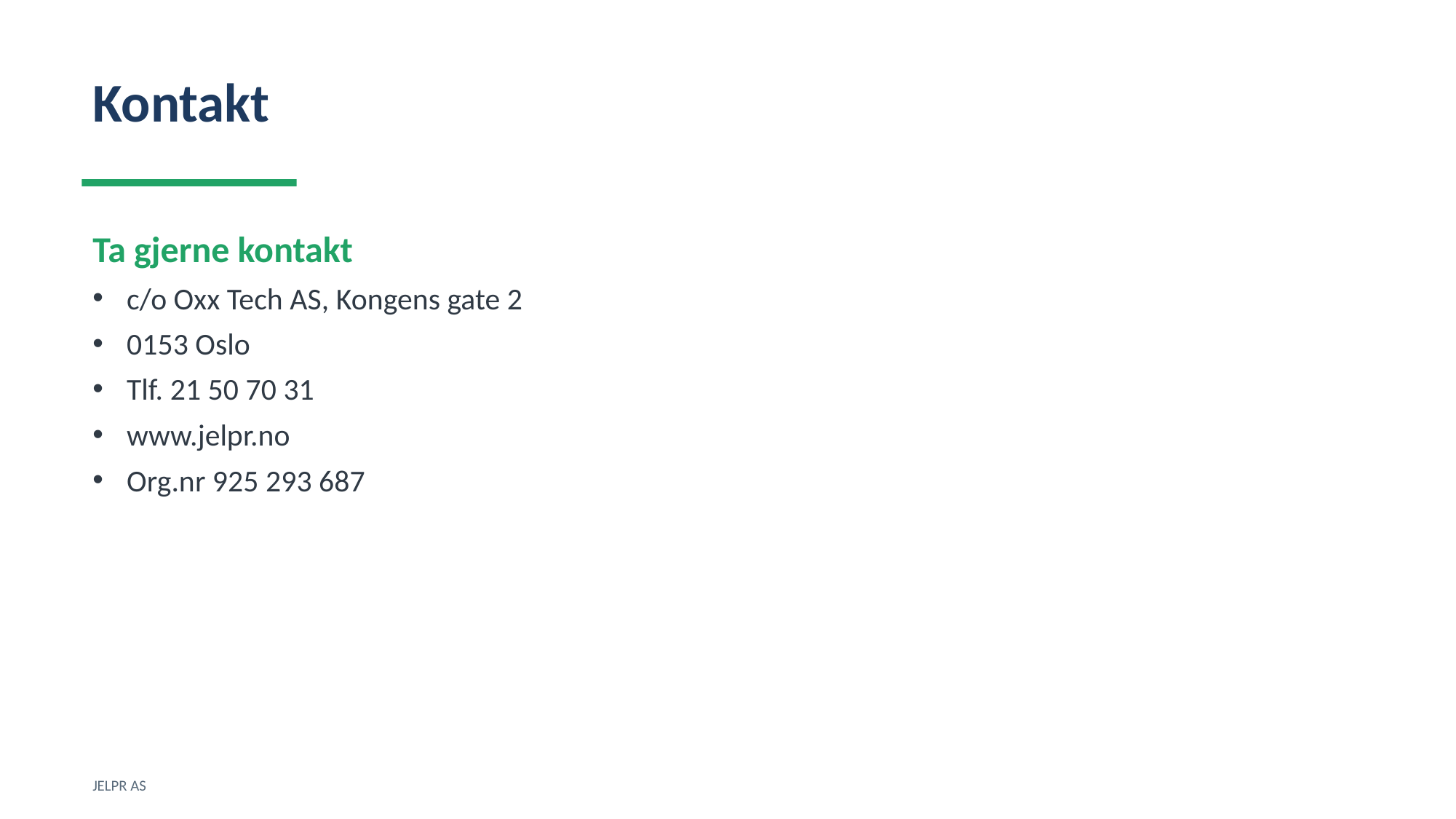

Kontakt

Ta gjerne kontakt
c/o Oxx Tech AS, Kongens gate 2
0153 Oslo
Tlf. 21 50 70 31
www.jelpr.no
Org.nr 925 293 687
JELPR AS